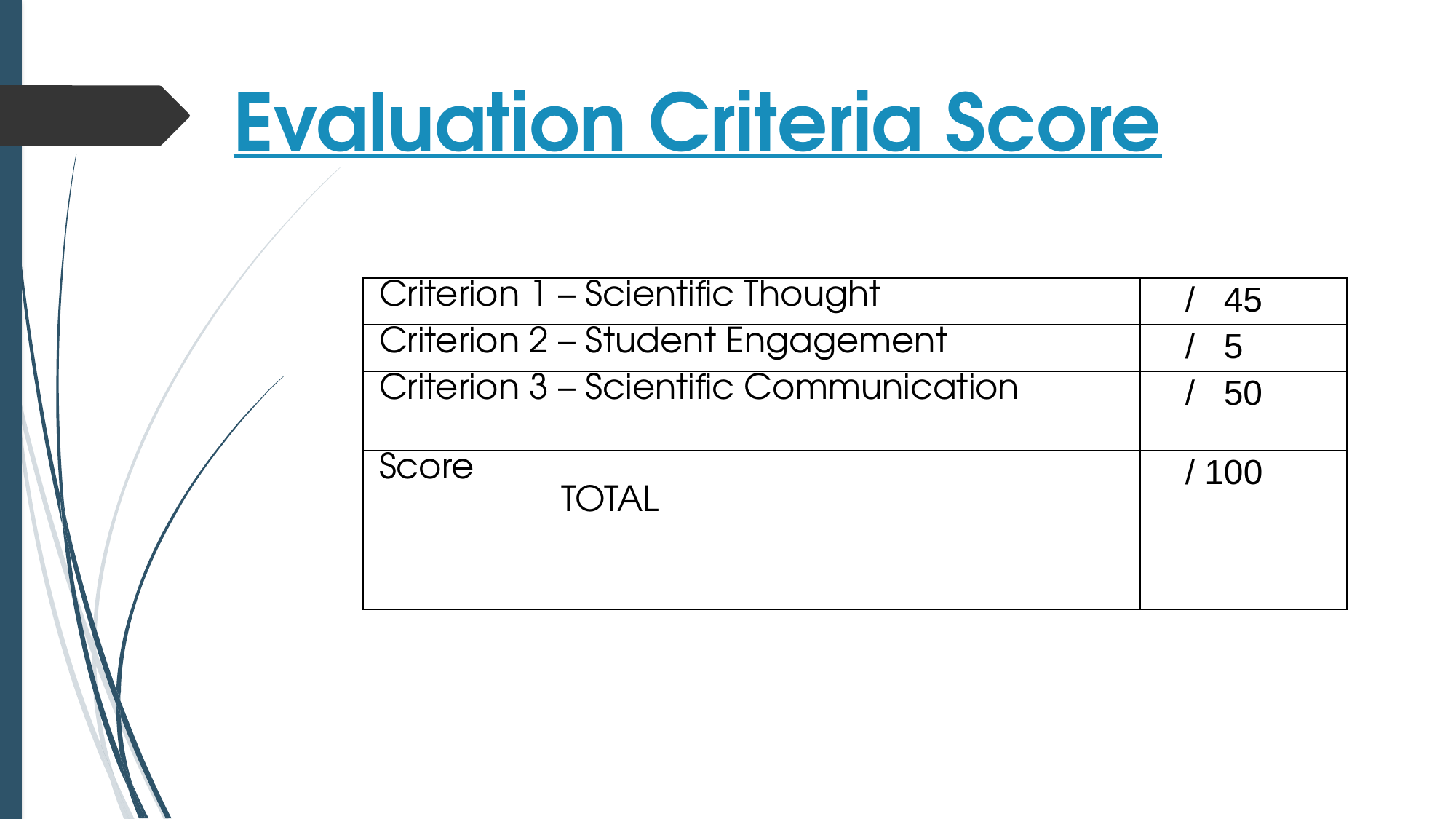

# Evaluation Criteria Score

| Criterion 1 – Scientific Thought | / 45 |
| --- | --- |
| Criterion 2 – Student Engagement | / 5 |
| Criterion 3 – Scientific Communication | / 50 |
| Score TOTAL | / 100 |